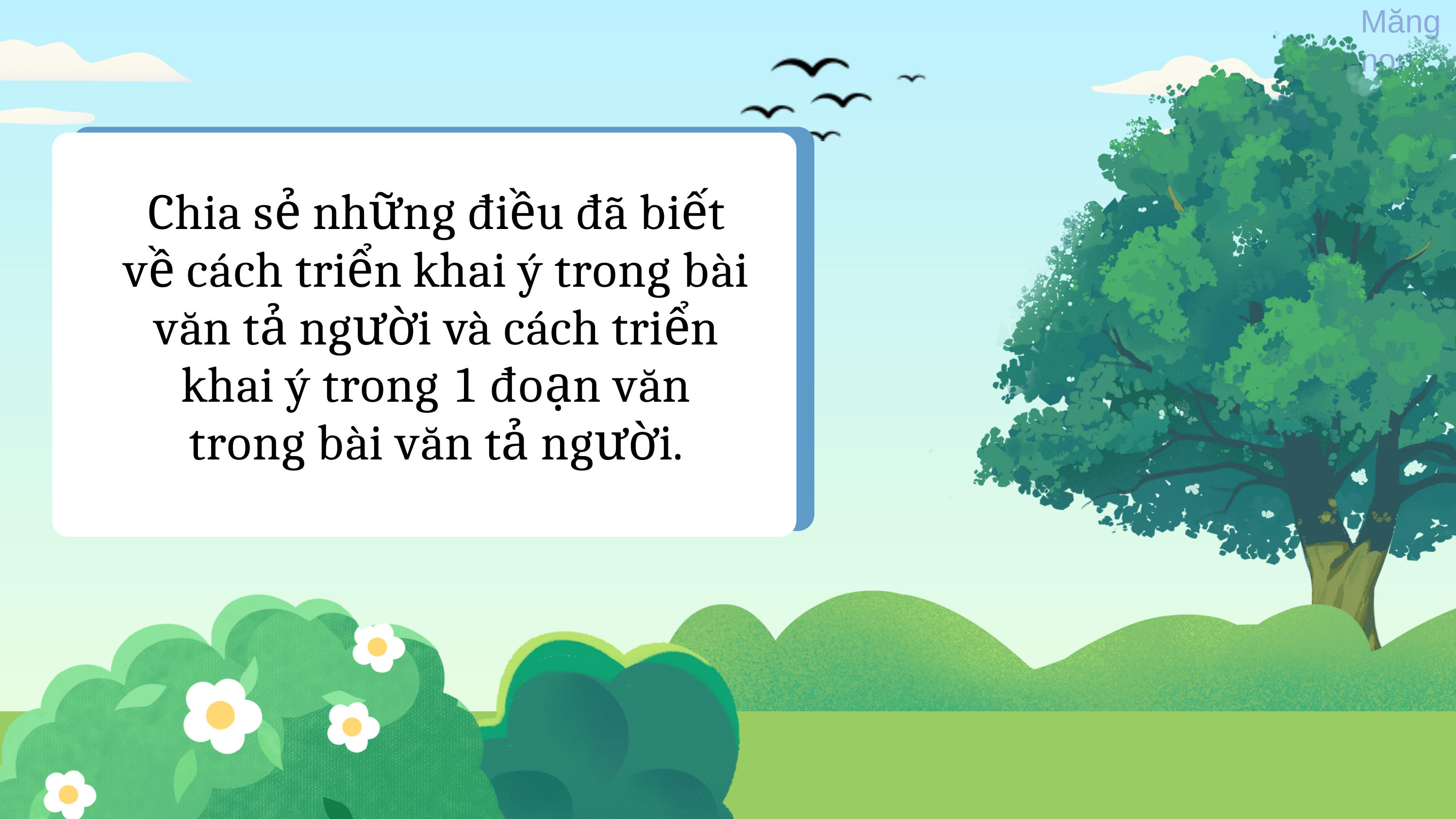

Chia sẻ những điều đã biết về cách triển khai ý trong bài văn tả người và cách triển khai ý trong 1 đoạn văn trong bài văn tả người.